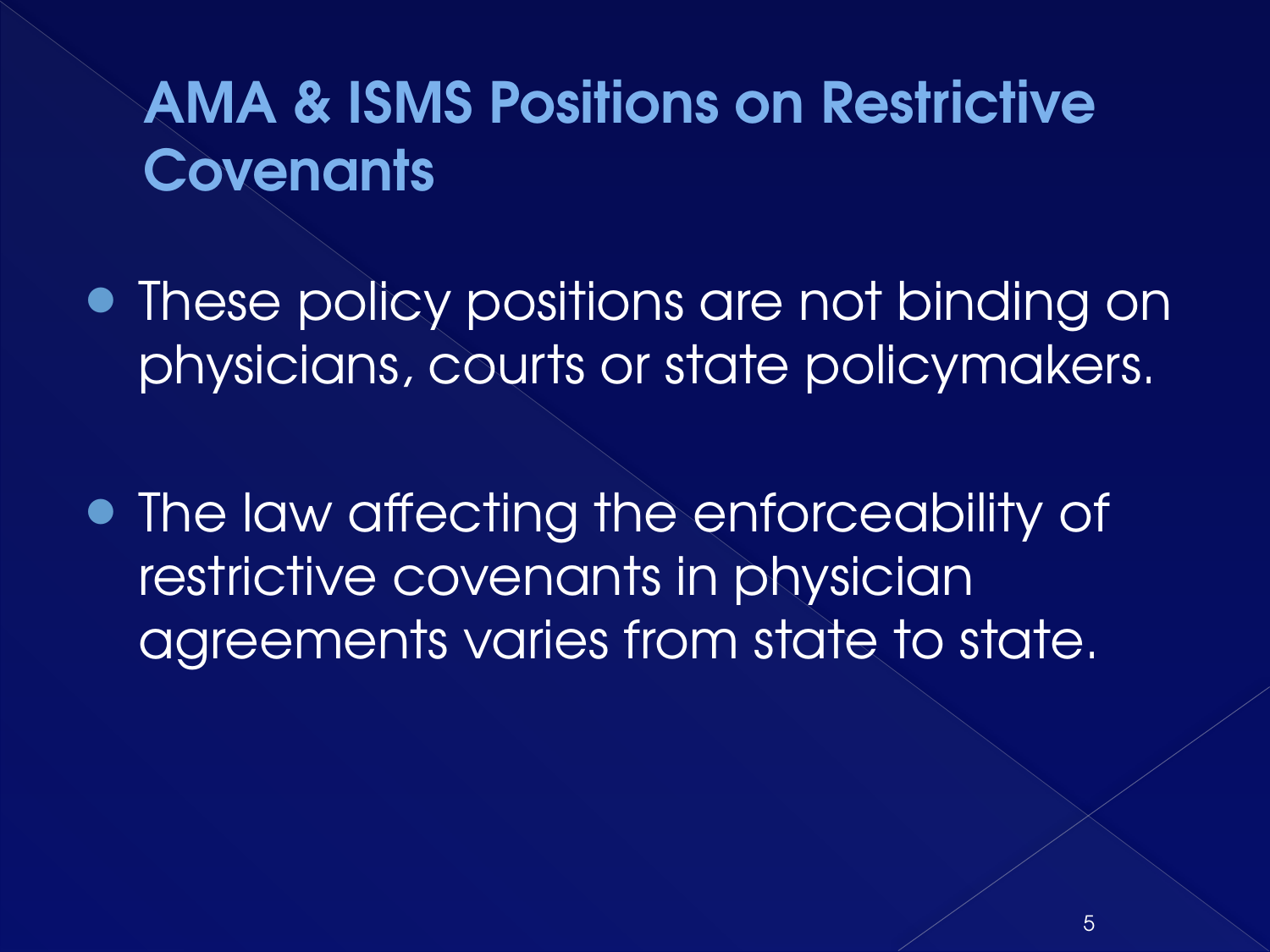

# AMA & ISMS Positions on Restrictive Covenants
These policy positions are not binding on physicians, courts or state policymakers.

The law affecting the enforceability of restrictive covenants in physician agreements varies from state to state.
5